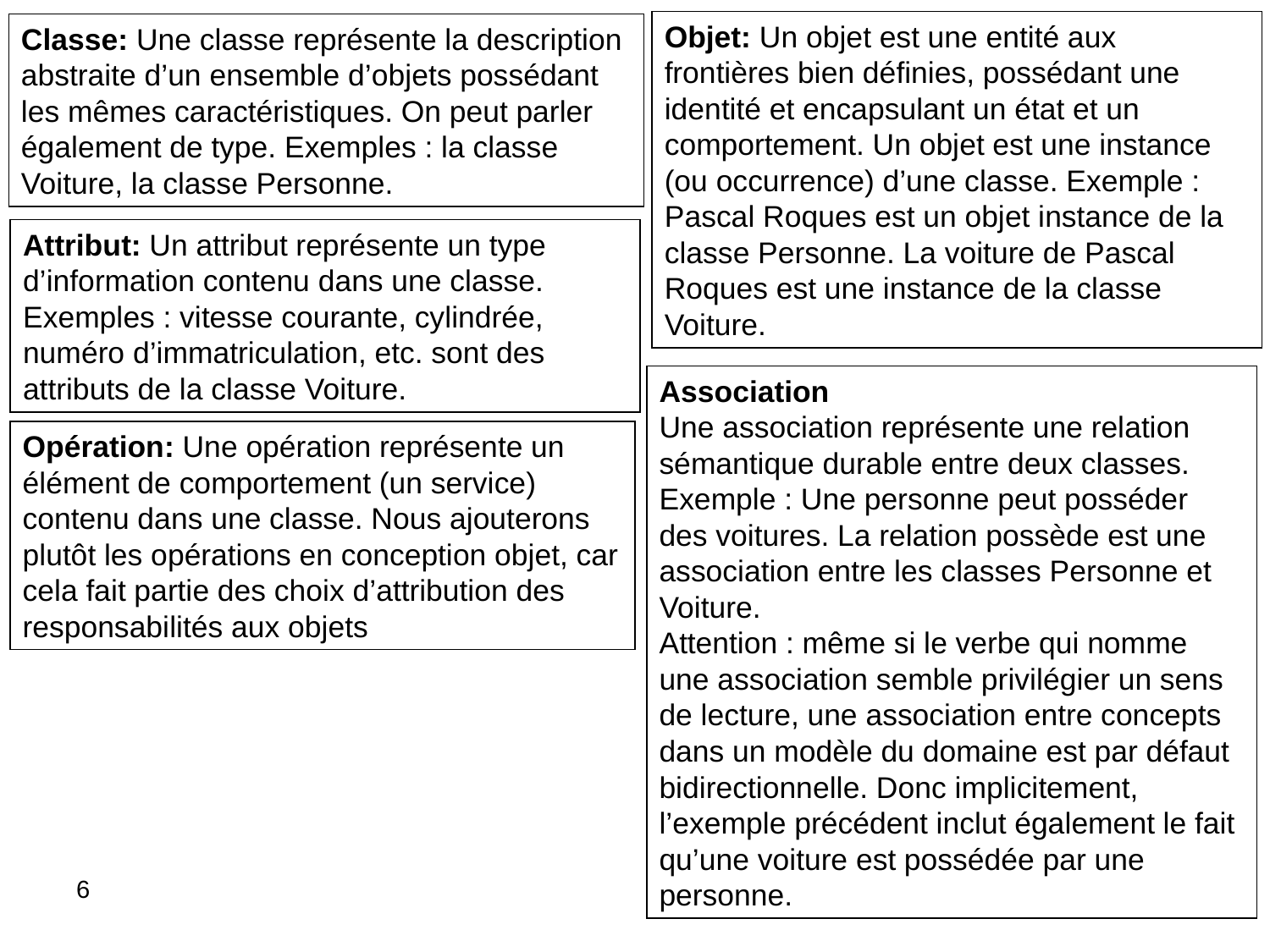

Objet: Un objet est une entité aux frontières bien définies, possédant une identité et encapsulant un état et un comportement. Un objet est une instance (ou occurrence) d’une classe. Exemple : Pascal Roques est un objet instance de la classe Personne. La voiture de Pascal Roques est une instance de la classe Voiture.
Classe: Une classe représente la description abstraite d’un ensemble d’objets possédant les mêmes caractéristiques. On peut parler également de type. Exemples : la classe Voiture, la classe Personne.
Attribut: Un attribut représente un type d’information contenu dans une classe. Exemples : vitesse courante, cylindrée, numéro d’immatriculation, etc. sont des attributs de la classe Voiture.
Association
Une association représente une relation sémantique durable entre deux classes. Exemple : Une personne peut posséder des voitures. La relation possède est une association entre les classes Personne et Voiture.
Attention : même si le verbe qui nomme une association semble privilégier un sens de lecture, une association entre concepts dans un modèle du domaine est par défaut bidirectionnelle. Donc implicitement, l’exemple précédent inclut également le fait qu’une voiture est possédée par une personne.
Opération: Une opération représente un élément de comportement (un service)
contenu dans une classe. Nous ajouterons plutôt les opérations en conception objet, car cela fait partie des choix d’attribution des responsabilités aux objets
6